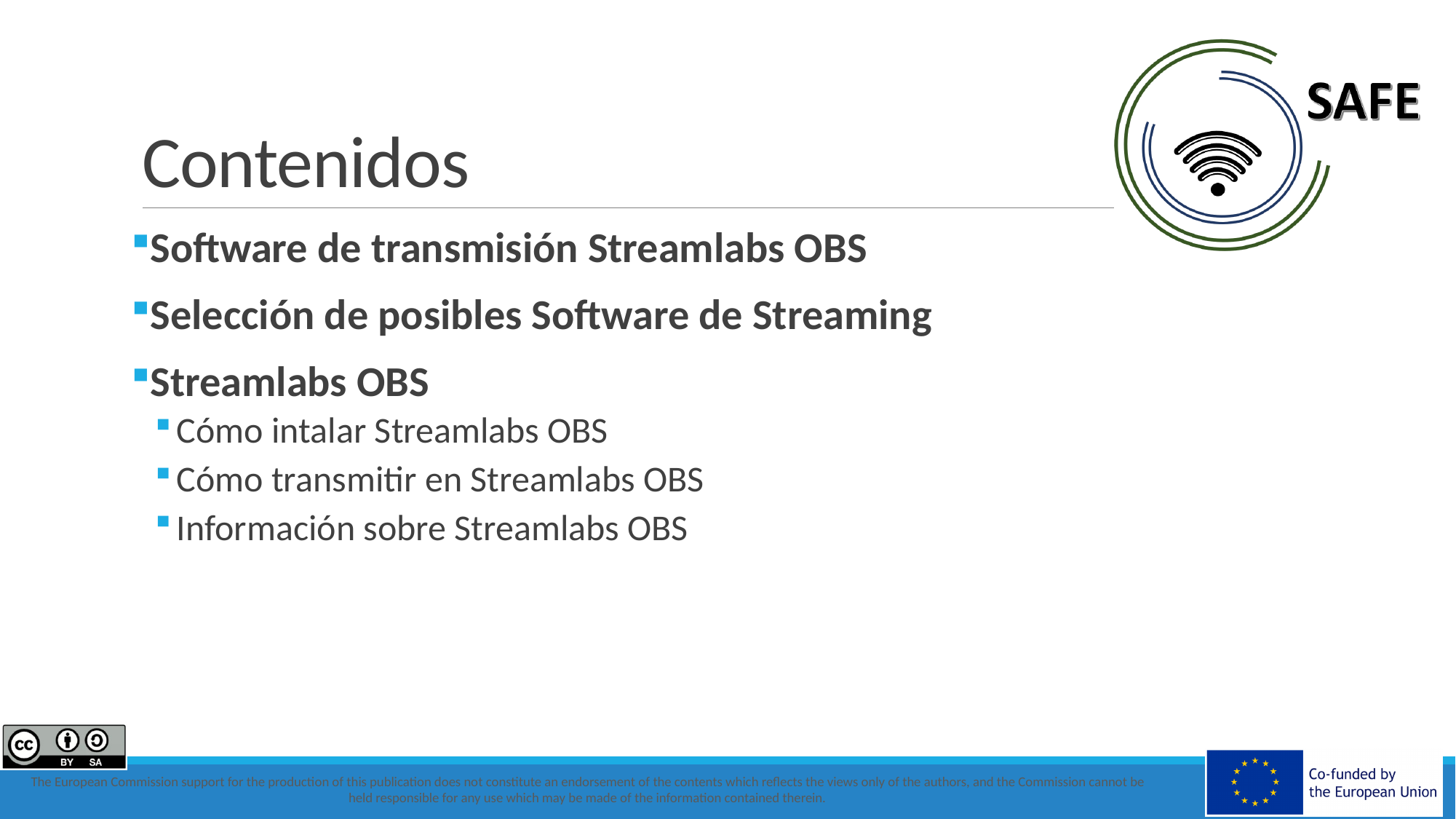

# Contenidos
Software de transmisión Streamlabs OBS
Selección de posibles Software de Streaming
Streamlabs OBS
Cómo intalar Streamlabs OBS
Cómo transmitir en Streamlabs OBS
Información sobre Streamlabs OBS